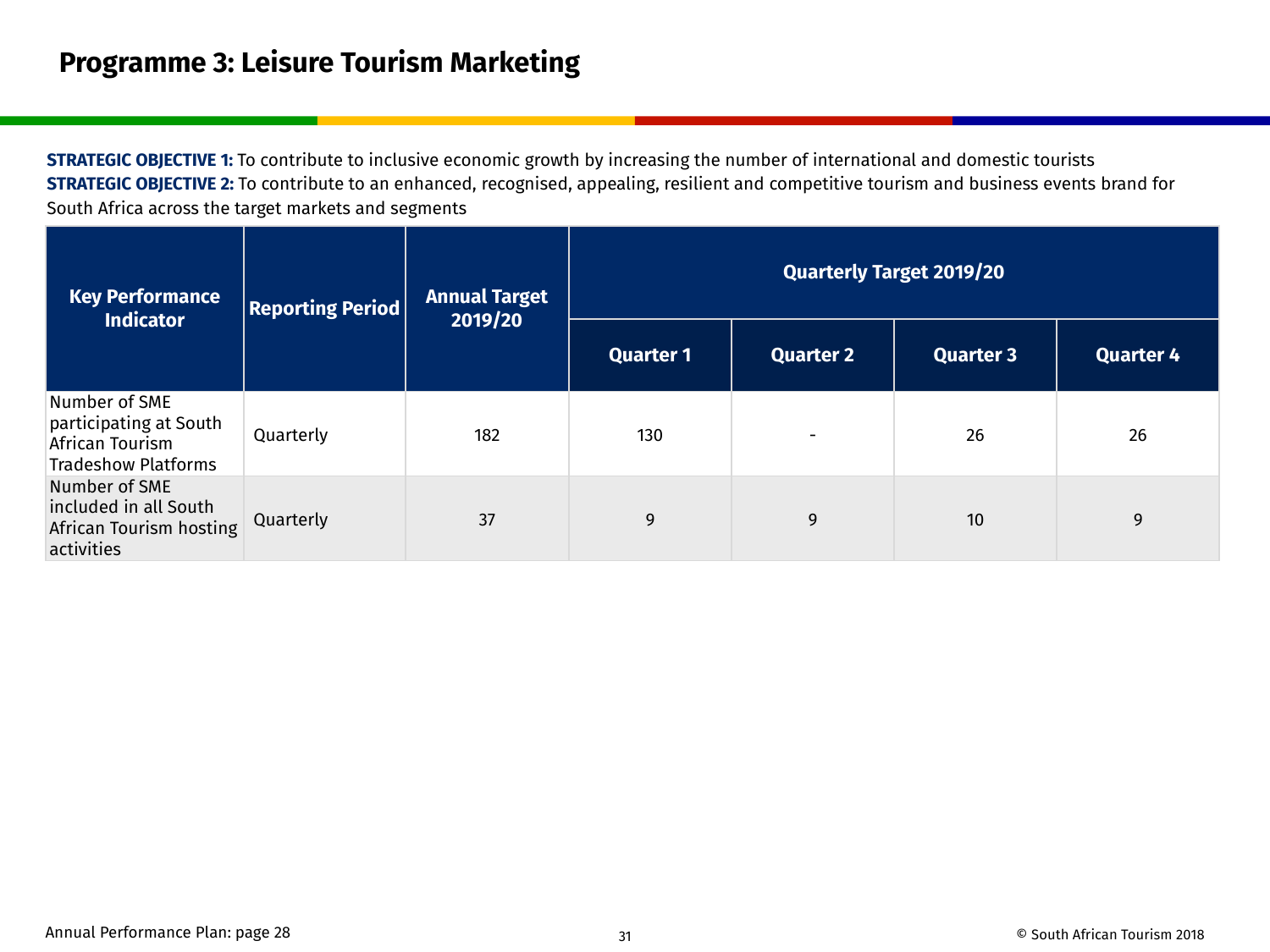

# Programme 3: Leisure Tourism Marketing
STRATEGIC OBJECTIVE 1: To contribute to inclusive economic growth by increasing the number of international and domestic tourists
STRATEGIC OBJECTIVE 2: To contribute to an enhanced, recognised, appealing, resilient and competitive tourism and business events brand for South Africa across the target markets and segments
| Key Performance Indicator | Reporting Period | Annual Target 2019/20 | Quarterly Target 2019/20 |  |  |  |
| --- | --- | --- | --- | --- | --- | --- |
|  |  |  | Quarter 1 | Quarter 2 | Quarter 3 | Quarter 4 |
| Number of SME participating at South African Tourism Tradeshow Platforms | Quarterly | 182 | 130 | - | 26 | 26 |
| Number of SME included in all South African Tourism hosting activities | Quarterly | 37 | 9 | 9 | 10 | 9 |
Annual Performance Plan: page 28